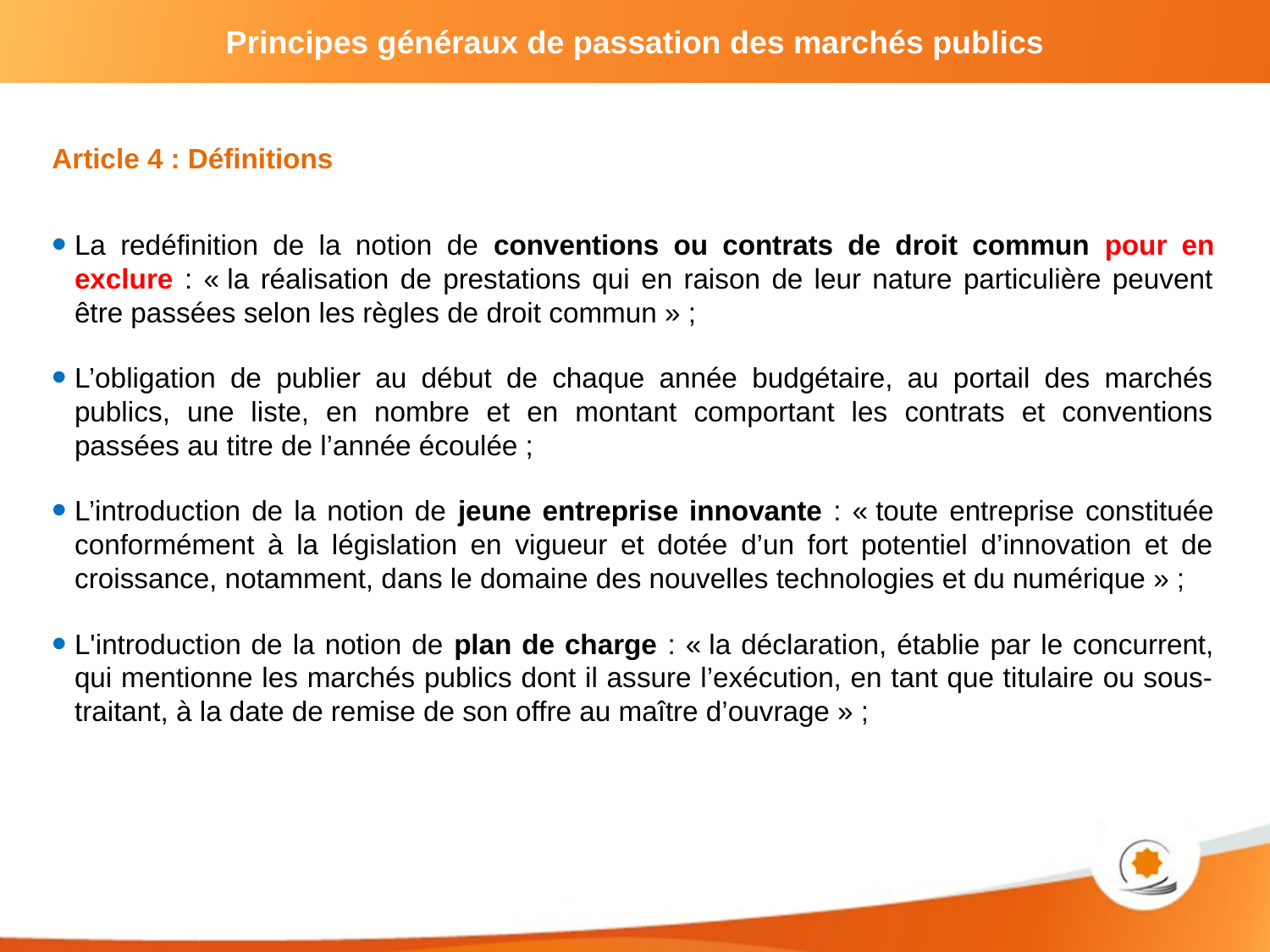

Article 4 : Définitions
La redéfinition de la notion de conventions ou contrats de droit commun pour en exclure : « la réalisation de prestations qui en raison de leur nature particulière peuvent être passées selon les règles de droit commun » ;
L’obligation de publier au début de chaque année budgétaire, au portail des marchés publics, une liste, en nombre et en montant comportant les contrats et conventions passées au titre de l’année écoulée ;
L’introduction de la notion de jeune entreprise innovante : « toute entreprise constituée conformément à la législation en vigueur et dotée d’un fort potentiel d’innovation et de croissance, notamment, dans le domaine des nouvelles technologies et du numérique » ;
L'introduction de la notion de plan de charge : « la déclaration, établie par le concurrent, qui mentionne les marchés publics dont il assure l’exécution, en tant que titulaire ou sous-traitant, à la date de remise de son offre au maître d’ouvrage » ;